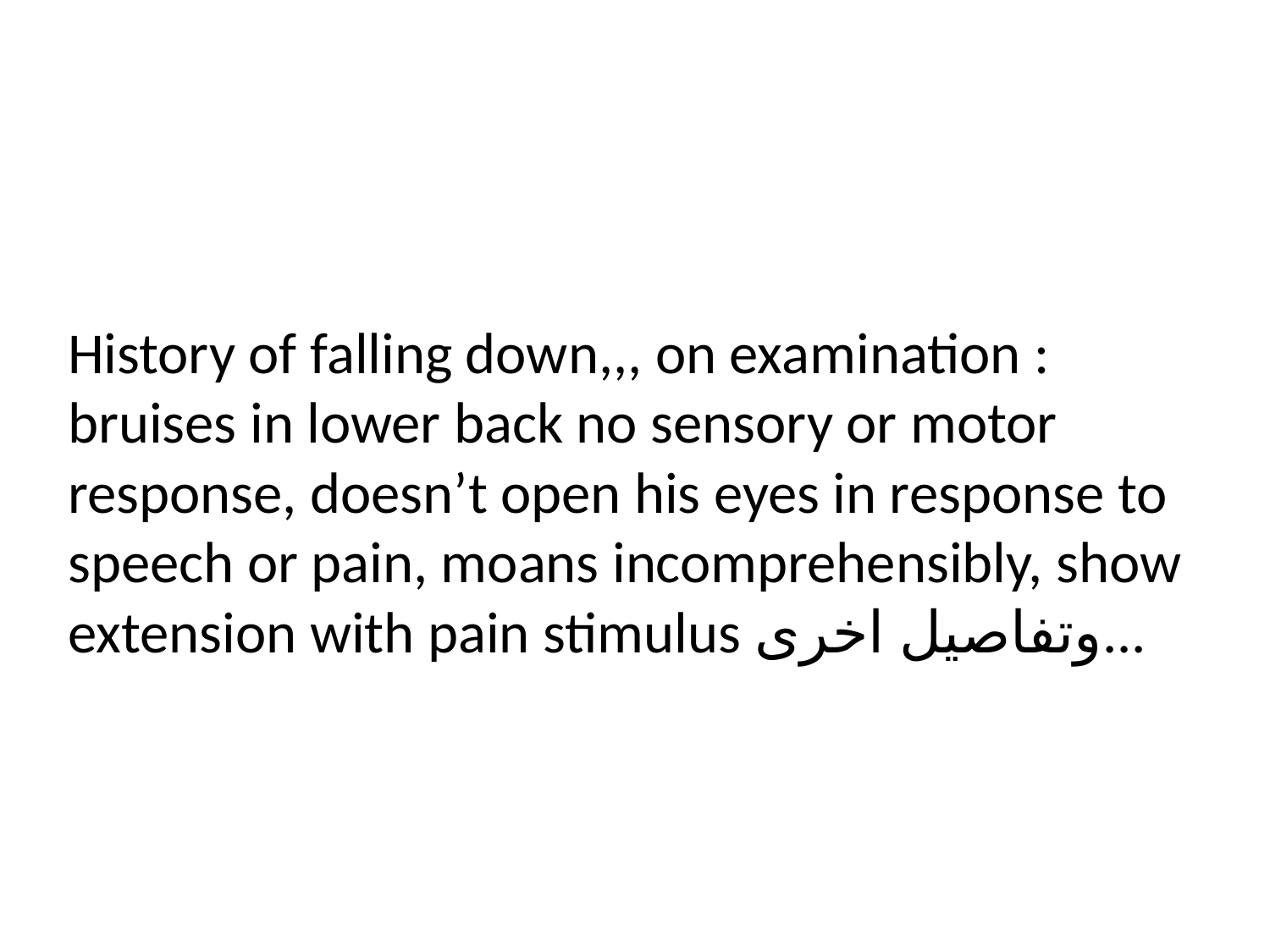

History of falling down,,, on examination : bruises in lower back no sensory or motor response, doesn’t open his eyes in response to speech or pain, moans incomprehensibly, show extension with pain stimulus وتفاصيل اخرى...